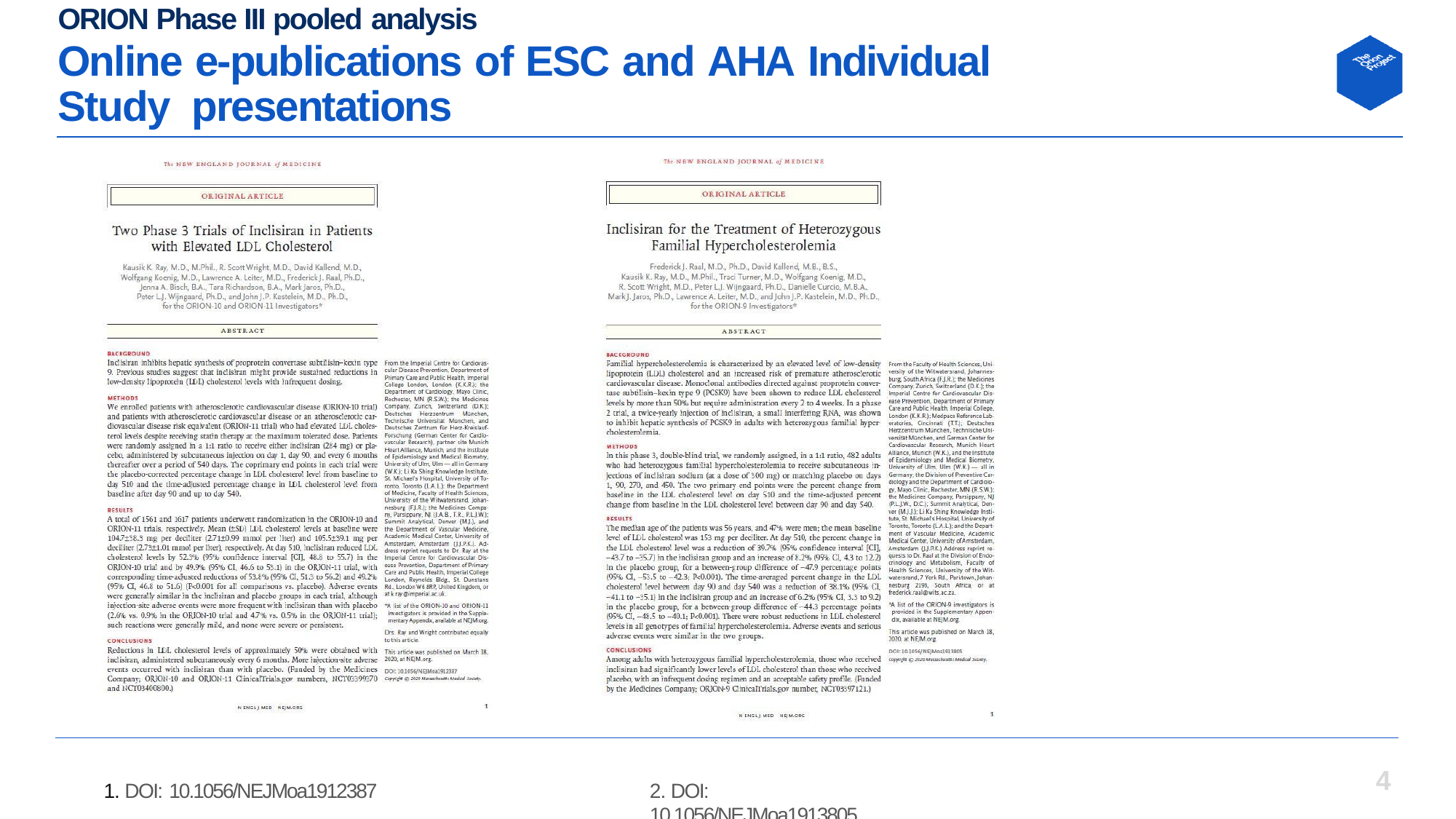

ORION Phase III pooled analysis
Online e-publications of ESC and AHA Individual Study  presentations

4
1. DOI: 10.1056/NEJMoa1912387
2. DOI: 10.1056/NEJMoa1913805